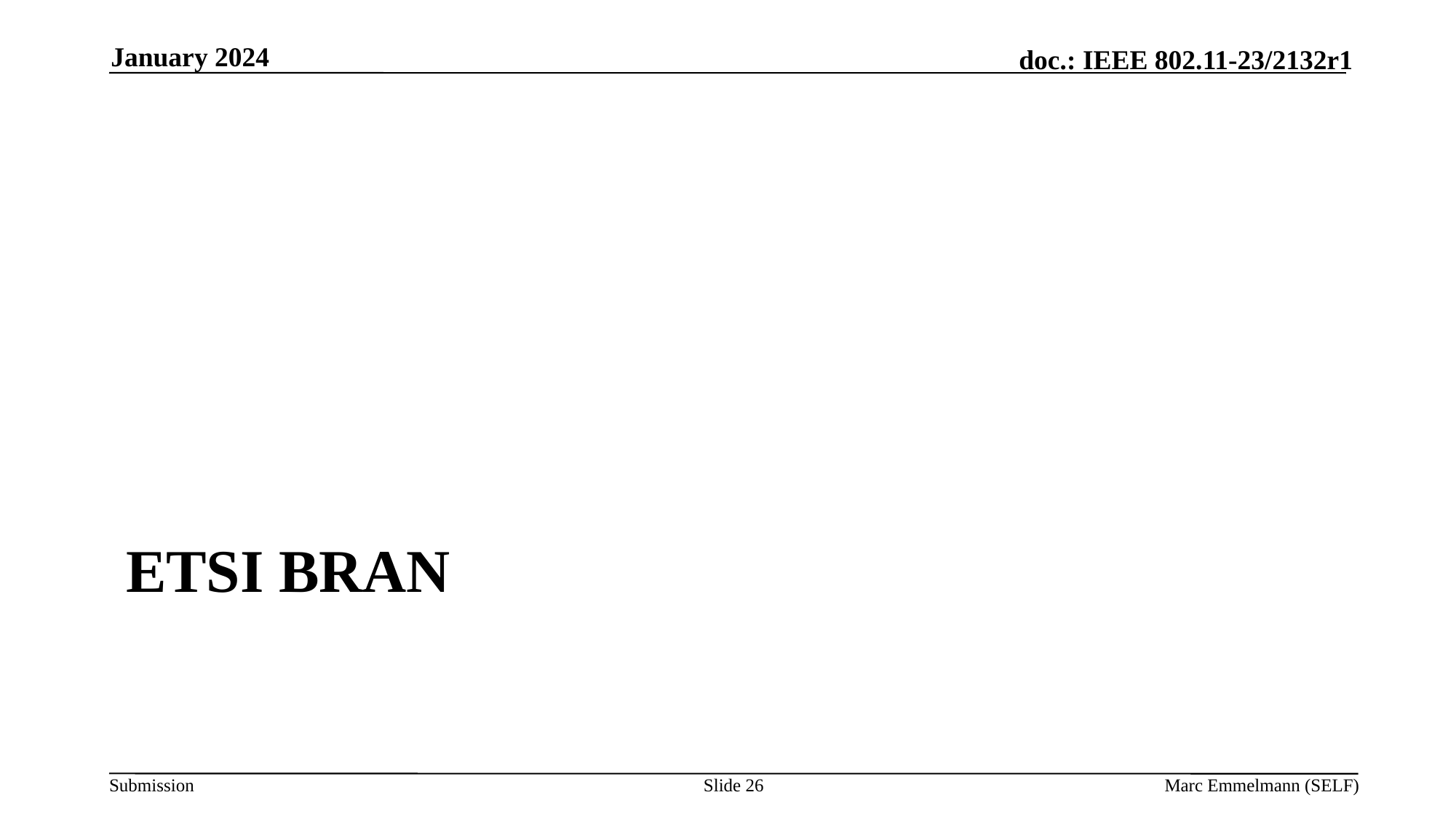

January 2024

# ETSI BRAN
Slide 26
Marc Emmelmann (SELF)